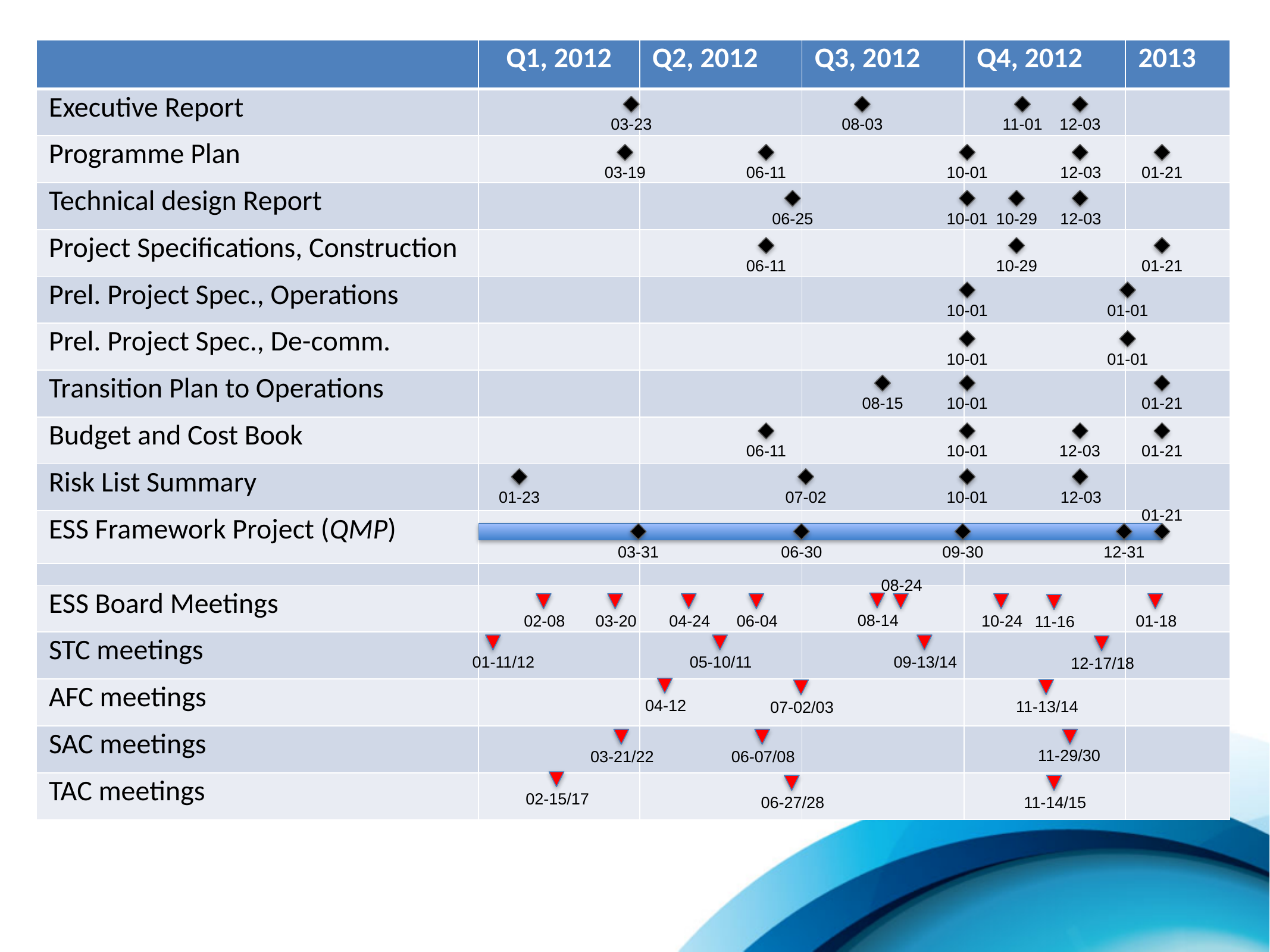

#
|  | Q1, 2012 | Q2, 2012 | Q3, 2012 | Q4, 2012 | 2013 |
| --- | --- | --- | --- | --- | --- |
| Executive Report |  |  |  |  |  |
| Programme Plan |  |  |  |  |  |
| Technical design Report |  |  |  |  |  |
| Project Specifications, Construction |  |  |  |  |  |
| Prel. Project Spec., Operations |  |  |  |  |  |
| Prel. Project Spec., De-comm. |  |  |  |  |  |
| Transition Plan to Operations |  |  |  |  |  |
| Budget and Cost Book |  |  |  |  |  |
| Risk List Summary |  |  |  |  |  |
| ESS Framework Project (QMP) |  |  |  |  |  |
|  |  |  |  |  |  |
| ESS Board Meetings |  |  |  |  |  |
| STC meetings |  |  |  |  |  |
| AFC meetings |  |  |  |  |  |
| SAC meetings |  |  |  |  |  |
| TAC meetings |  |  |  |  |  |

03-23
08-03
11-01
12-03

06-11
10-01
12-03
03-19
01-21

06-25
10-01
10-29
12-03

06-11
10-29
01-21

10-01
01-01

10-01
01-01

08-15
01-21
10-01

06-11
10-01
12-03
01-21

01-23
07-02
10-01
12-03
01-21

03-31
06-30
09-30
12-31
08-24

08-14
02-08
03-20
04-24
06-04
10-24
01-18
11-16

01-11/12
05-10/11
09-13/14
12-17/18

04-12
11-13/14
07-02/03

11-29/30
03-21/22
06-07/08

02-15/17
11-14/15
06-27/28